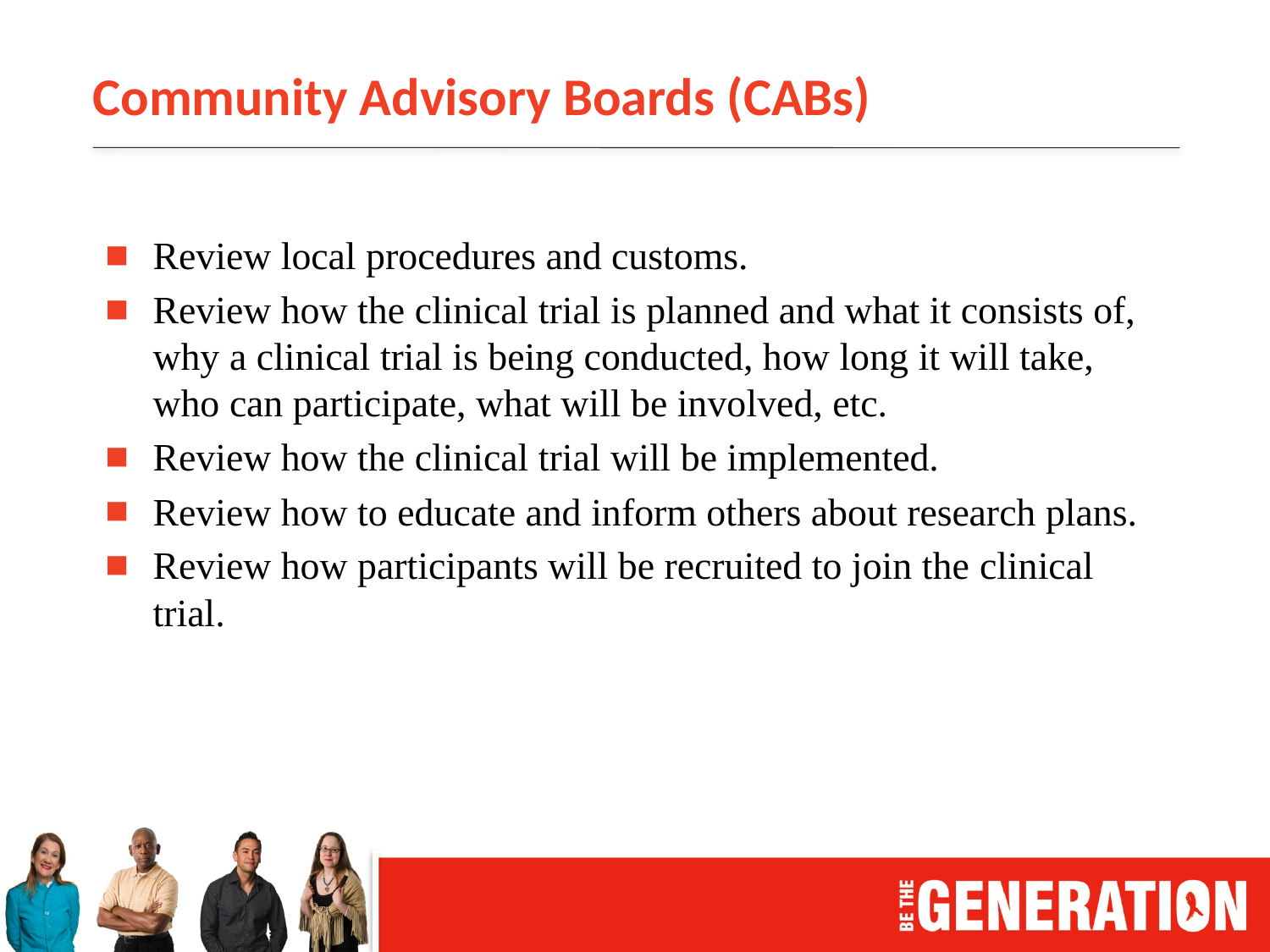

# Community Advisory Boards (CABs)
Review local procedures and customs.
Review how the clinical trial is planned and what it consists of, why a clinical trial is being conducted, how long it will take, who can participate, what will be involved, etc.
Review how the clinical trial will be implemented.
Review how to educate and inform others about research plans.
Review how participants will be recruited to join the clinical trial.